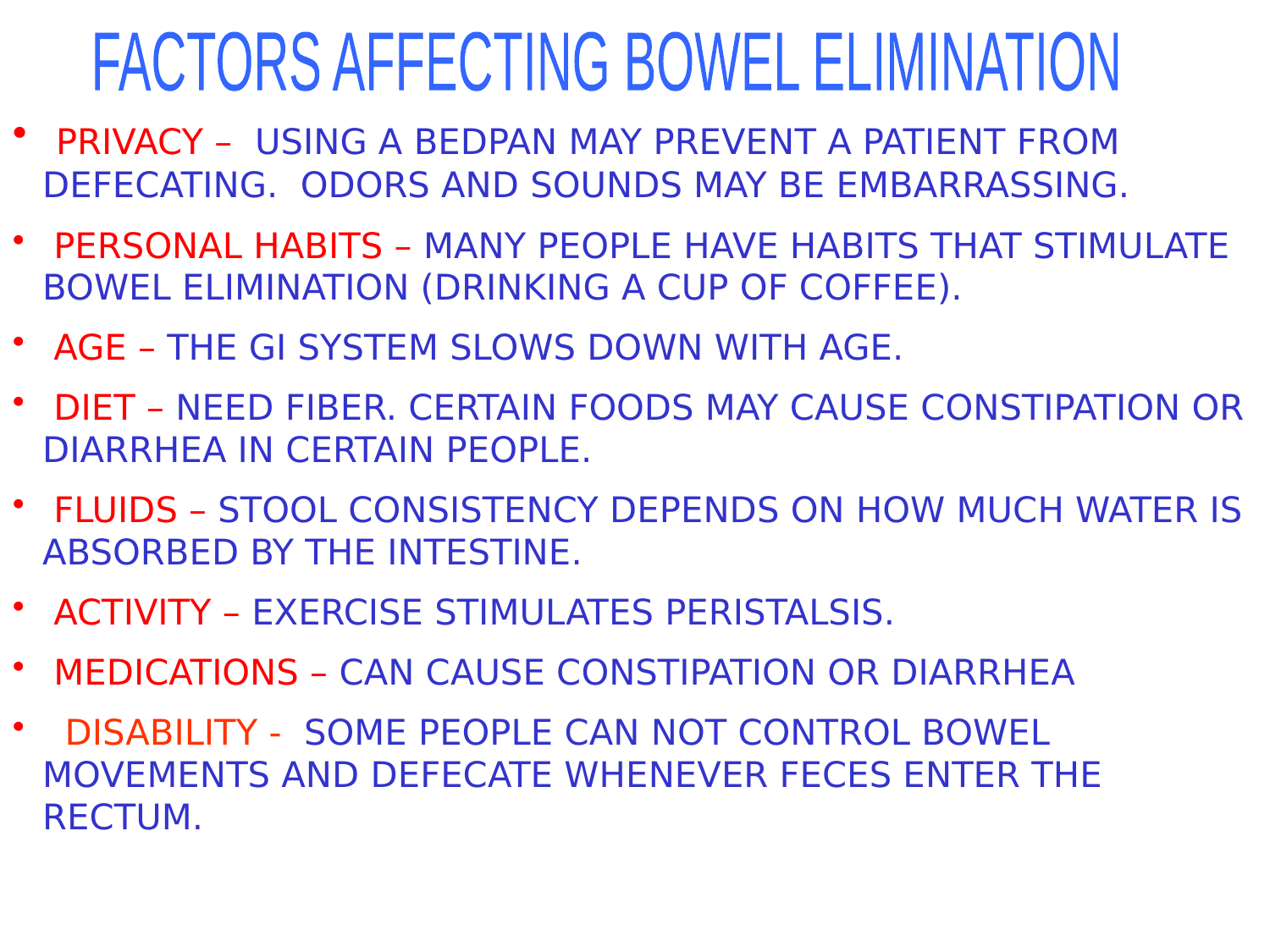

FACTORS AFFECTING BOWEL ELIMINATION
 PRIVACY –  USING A BEDPAN MAY PREVENT A PATIENT FROM DEFECATING.  ODORS AND SOUNDS MAY BE EMBARRASSING.
 PERSONAL HABITS – MANY PEOPLE HAVE HABITS THAT STIMULATE BOWEL ELIMINATION (DRINKING A CUP OF COFFEE).
 AGE – THE GI SYSTEM SLOWS DOWN WITH AGE.
 DIET – NEED FIBER. CERTAIN FOODS MAY CAUSE CONSTIPATION OR DIARRHEA IN CERTAIN PEOPLE.
 FLUIDS – STOOL CONSISTENCY DEPENDS ON HOW MUCH WATER IS ABSORBED BY THE INTESTINE.
 ACTIVITY – EXERCISE STIMULATES PERISTALSIS.
 MEDICATIONS – CAN CAUSE CONSTIPATION OR DIARRHEA
  DISABILITY -  SOME PEOPLE CAN NOT CONTROL BOWEL MOVEMENTS AND DEFECATE WHENEVER FECES ENTER THE RECTUM.